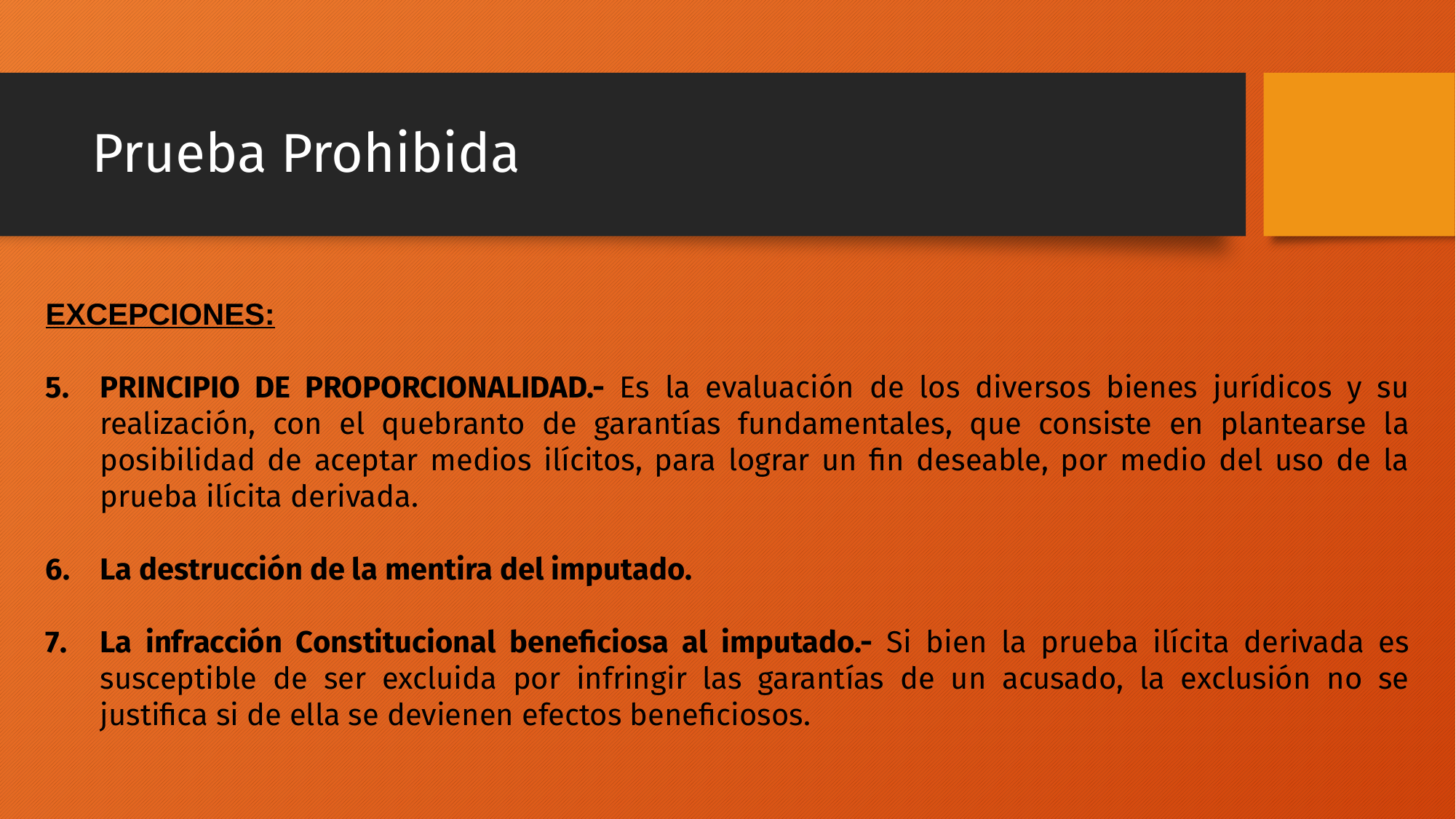

# Prueba Prohibida

EXCEPCIONES:

PRINCIPIO DE PROPORCIONALIDAD.- Es la evaluación de los diversos bienes jurídicos y su realización, con el quebranto de garantías fundamentales, que consiste en plantearse la posibilidad de aceptar medios ilícitos, para lograr un fin deseable, por medio del uso de la prueba ilícita derivada.

La destrucción de la mentira del imputado.

La infracción Constitucional beneficiosa al imputado.- Si bien la prueba ilícita derivada es susceptible de ser excluida por infringir las garantías de un acusado, la exclusión no se justifica si de ella se devienen efectos beneficiosos.